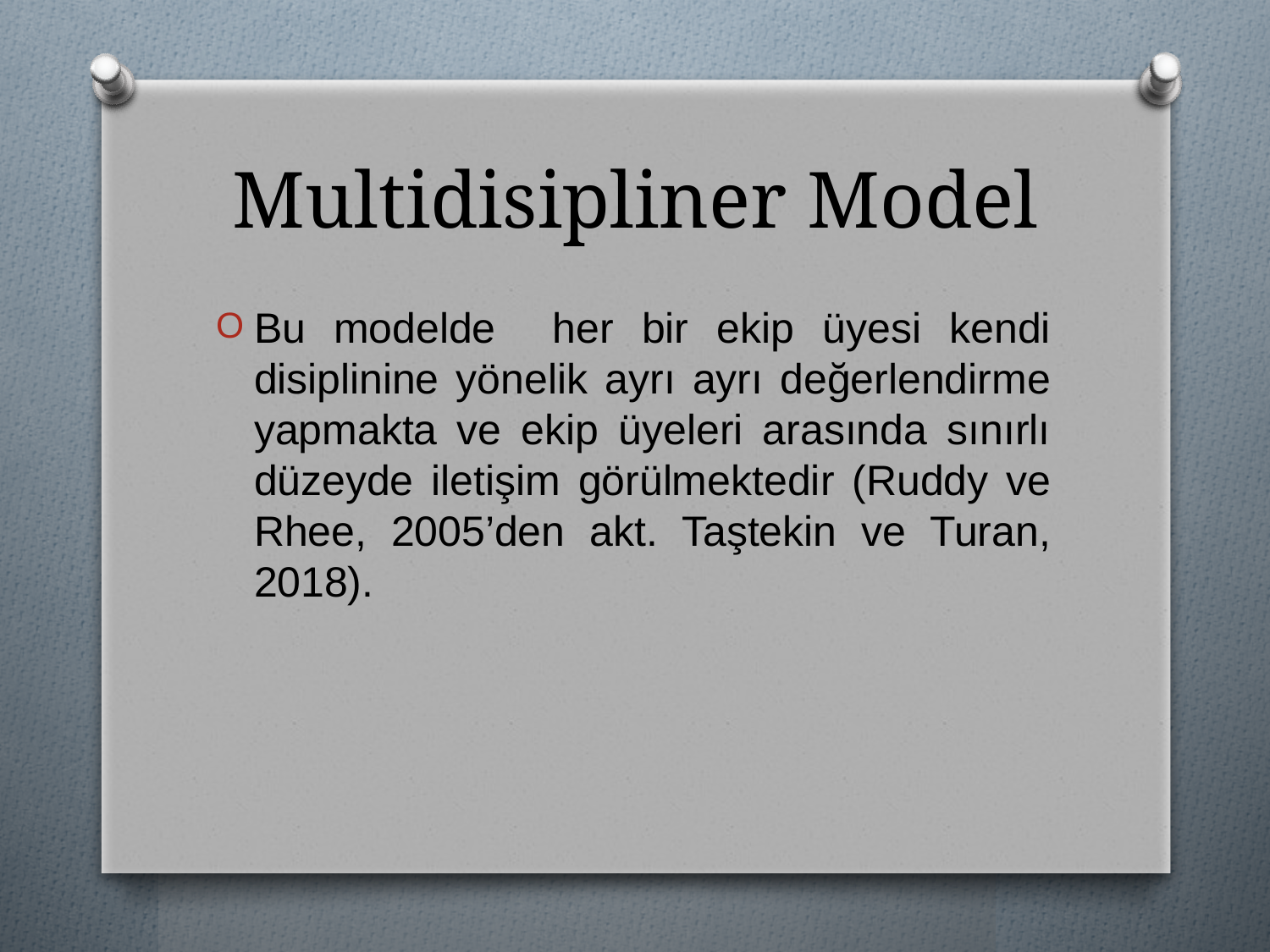

# Multidisipliner Model
Bu modelde  her bir ekip üyesi kendi disiplinine yönelik ayrı ayrı değerlendirme yapmakta ve ekip üyeleri arasında sınırlı düzeyde iletişim görülmektedir (Ruddy ve Rhee, 2005’den akt. Taştekin ve Turan, 2018).